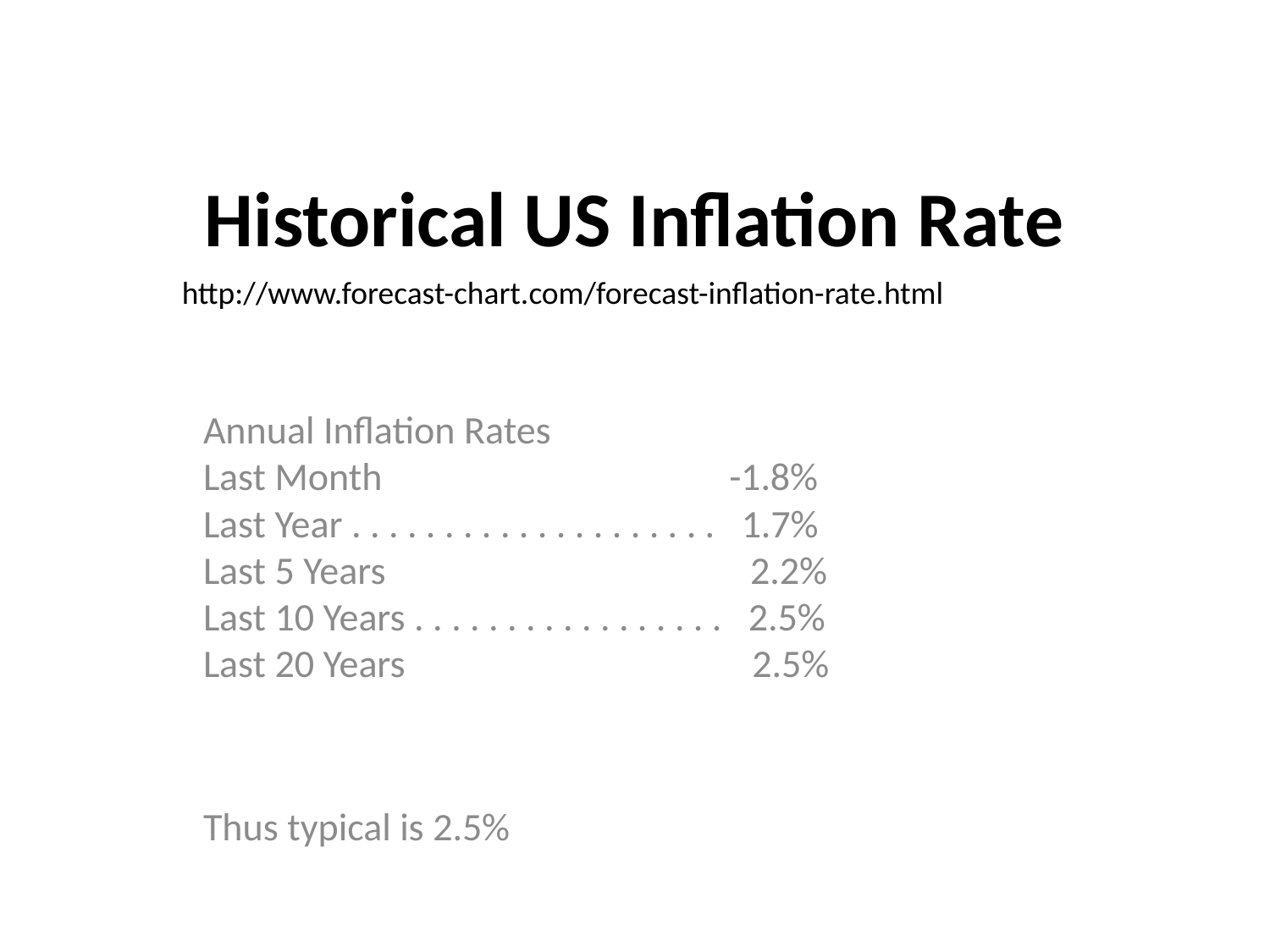

# Historical US Inflation Rate
http://www.forecast-chart.com/forecast-inflation-rate.html
Annual Inflation Rates
Last Month                                       -1.8%
Last Year . . . . . . . . . . . . . . . . . . . .   1.7%
Last 5 Years                                         2.2%
Last 10 Years . . . . . . . . . . . . . . . . .   2.5%
Last 20 Years                                       2.5%

Thus typical is 2.5%